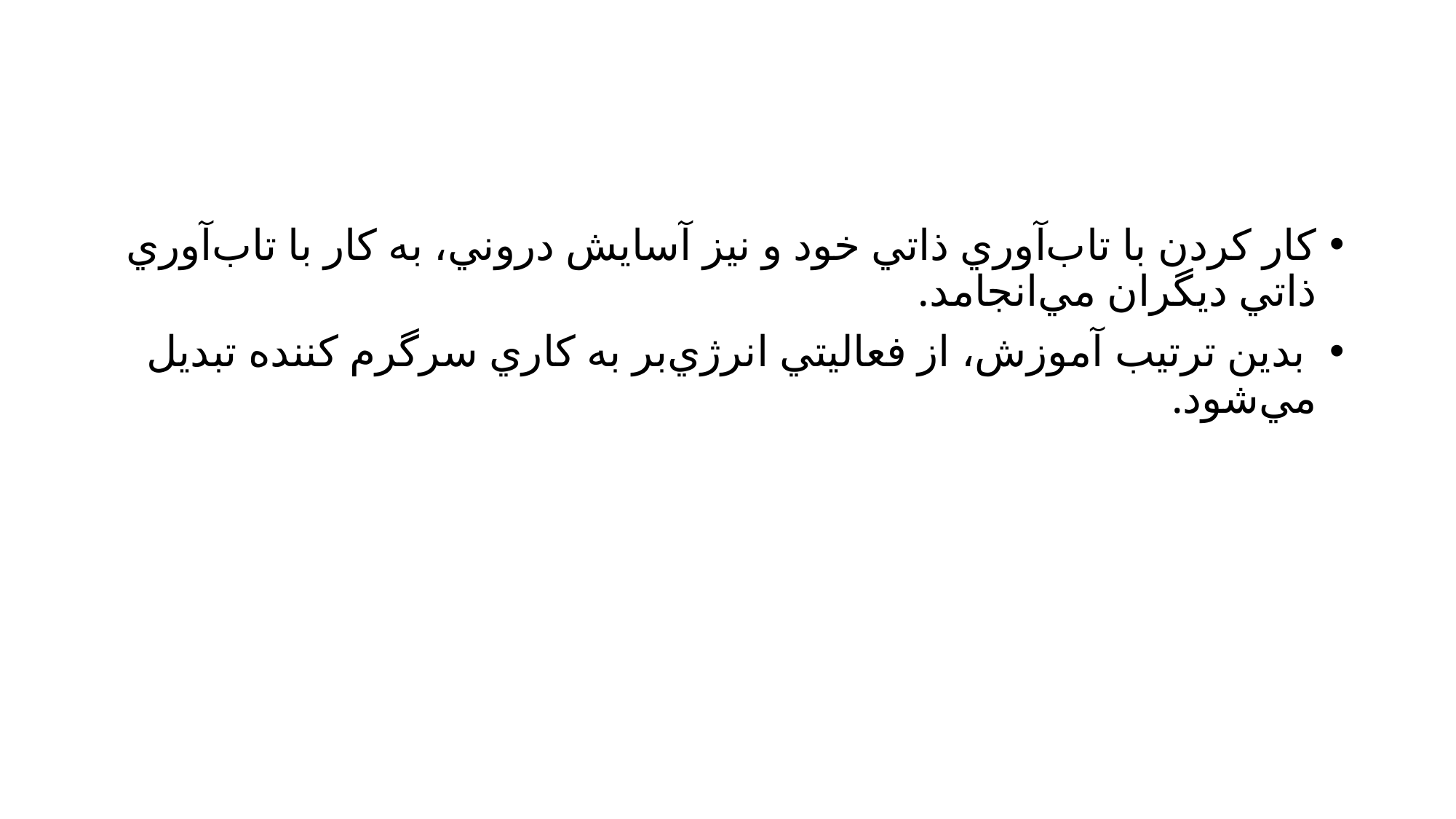

#
كار كردن با تاب‌آوري ذاتي خود و نيز آسايش دروني، به كار با تاب‌آوري ذاتي ديگران مي‌انجامد.
 بدين ترتيب آموزش، از فعاليتي انرژي‌بر به كاري سرگرم كننده تبديل مي‌شود.